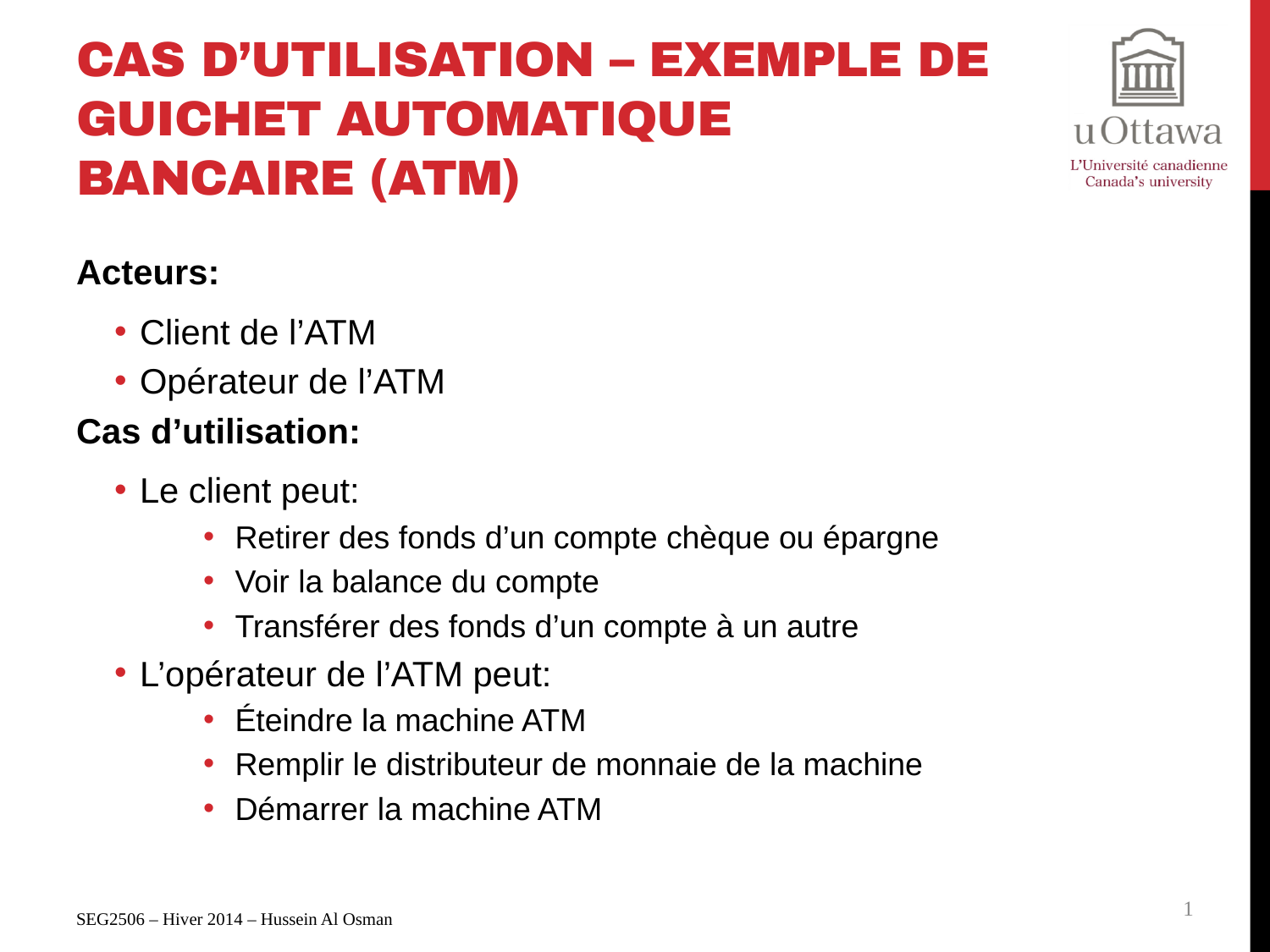

# Cas d’utilisation – exemple de guichet automatique bancaire (atm)
Acteurs:
Client de l’ATM
Opérateur de l’ATM
Cas d’utilisation:
Le client peut:
Retirer des fonds d’un compte chèque ou épargne
Voir la balance du compte
Transférer des fonds d’un compte à un autre
L’opérateur de l’ATM peut:
Éteindre la machine ATM
Remplir le distributeur de monnaie de la machine
Démarrer la machine ATM
SEG2506 – Hiver 2014 – Hussein Al Osman
1